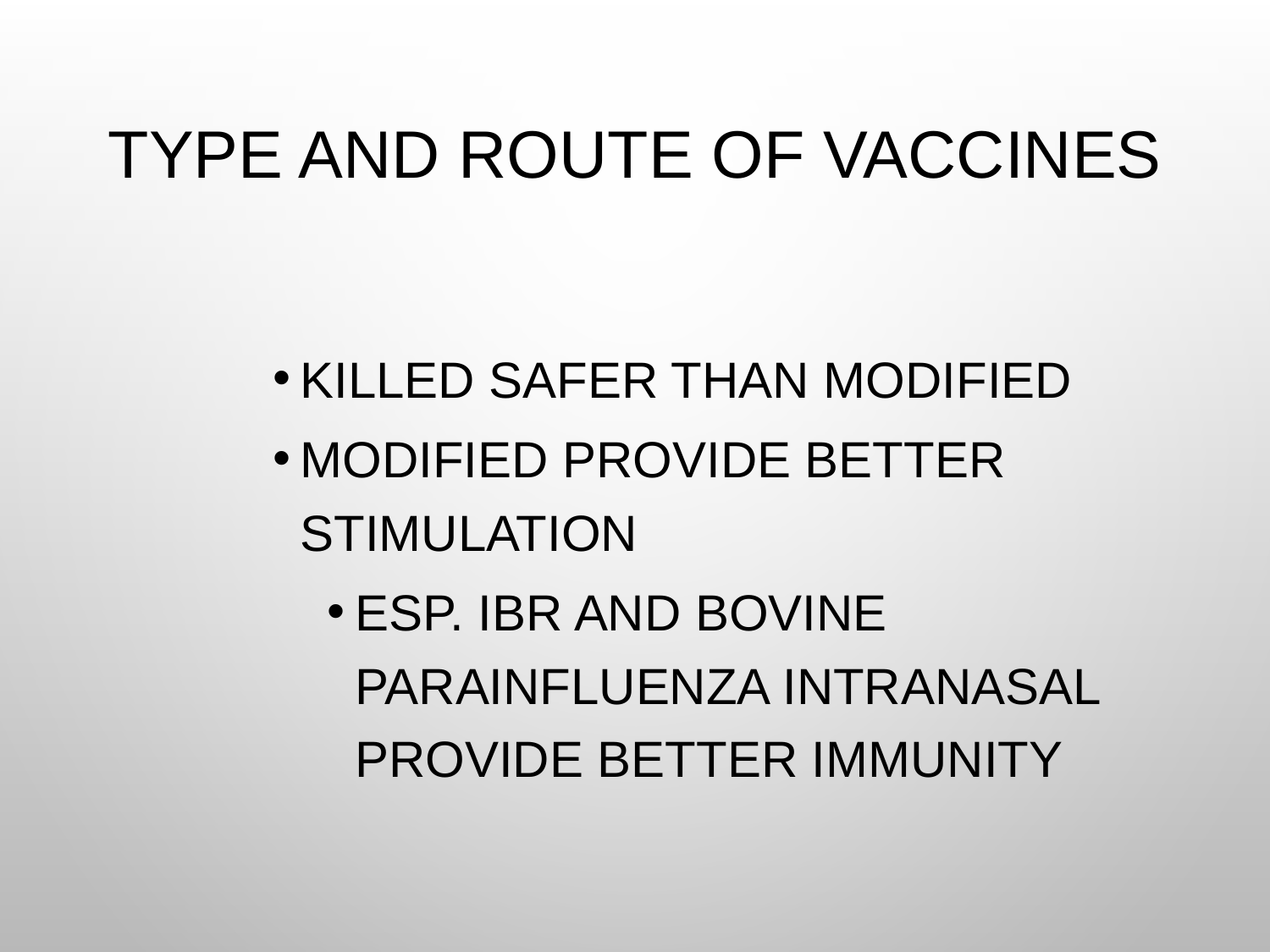

# Type and route of Vaccines
killed safer than modified
modified provide better stimulation
esp. ibr and bovine parainfluenza intranasal provide better immunity